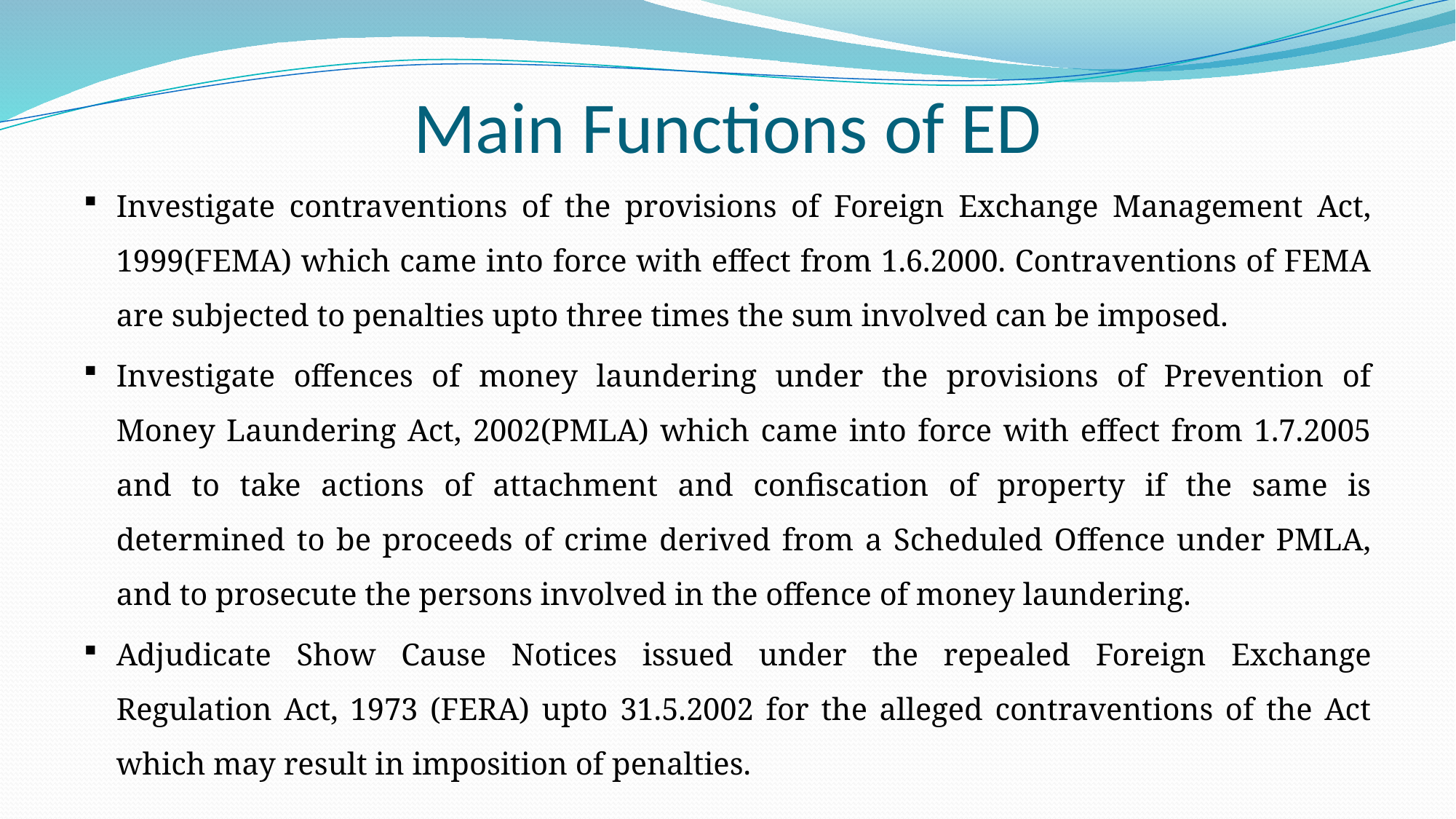

# Main Functions of ED
Investigate contraventions of the provisions of Foreign Exchange Management Act, 1999(FEMA) which came into force with effect from 1.6.2000. Contraventions of FEMA are subjected to penalties upto three times the sum involved can be imposed.
Investigate offences of money laundering under the provisions of Prevention of Money Laundering Act, 2002(PMLA) which came into force with effect from 1.7.2005 and to take actions of attachment and confiscation of property if the same is determined to be proceeds of crime derived from a Scheduled Offence under PMLA, and to prosecute the persons involved in the offence of money laundering.
Adjudicate Show Cause Notices issued under the repealed Foreign Exchange Regulation Act, 1973 (FERA) upto 31.5.2002 for the alleged contraventions of the Act which may result in imposition of penalties.